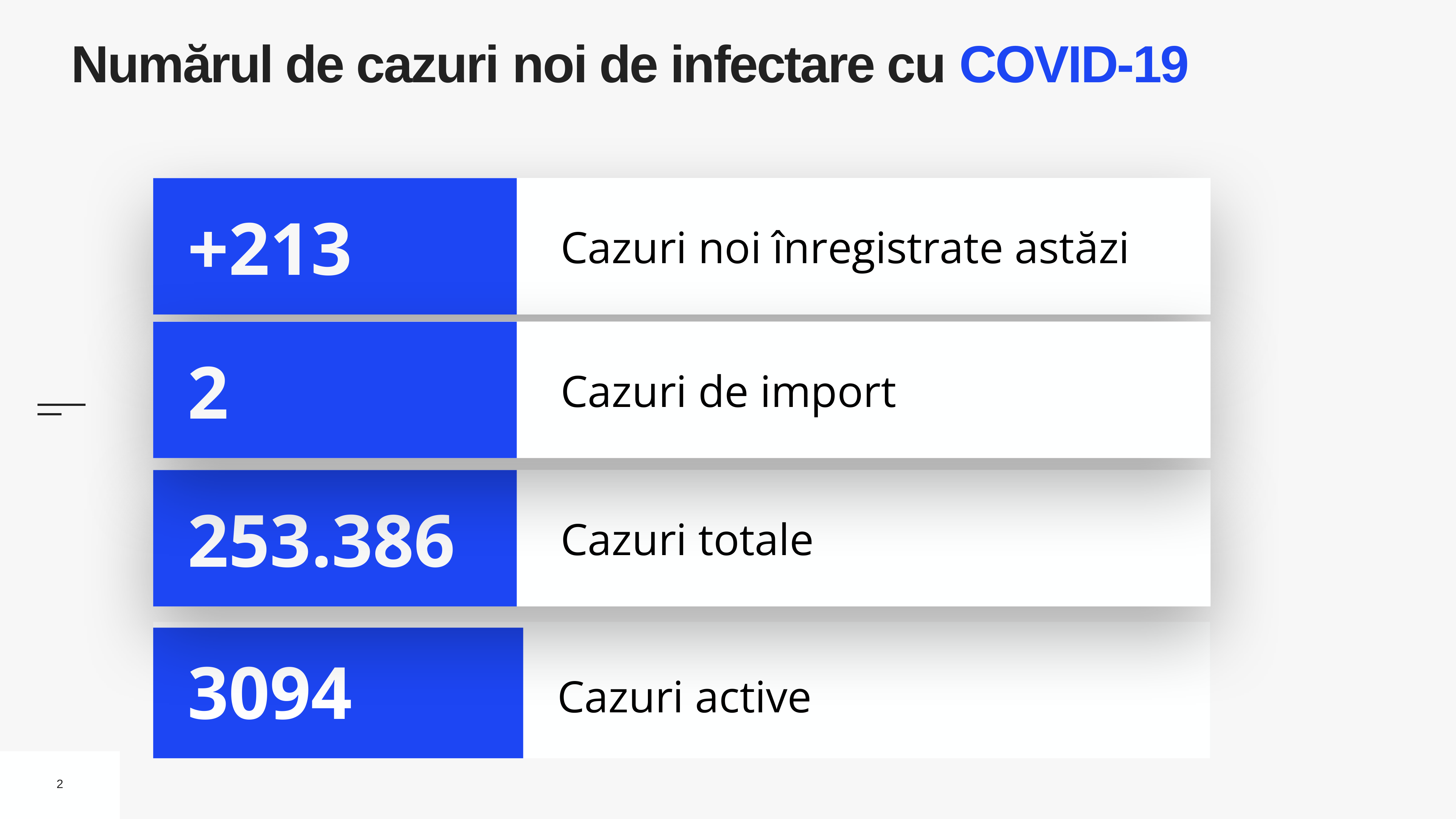

# Numărul de cazuri noi de infectare cu COVID-19

Cazuri noi înregistrate astăzi

+213

Cazuri de import

2

Cazuri totale

253.386

Cazuri active

3094
2